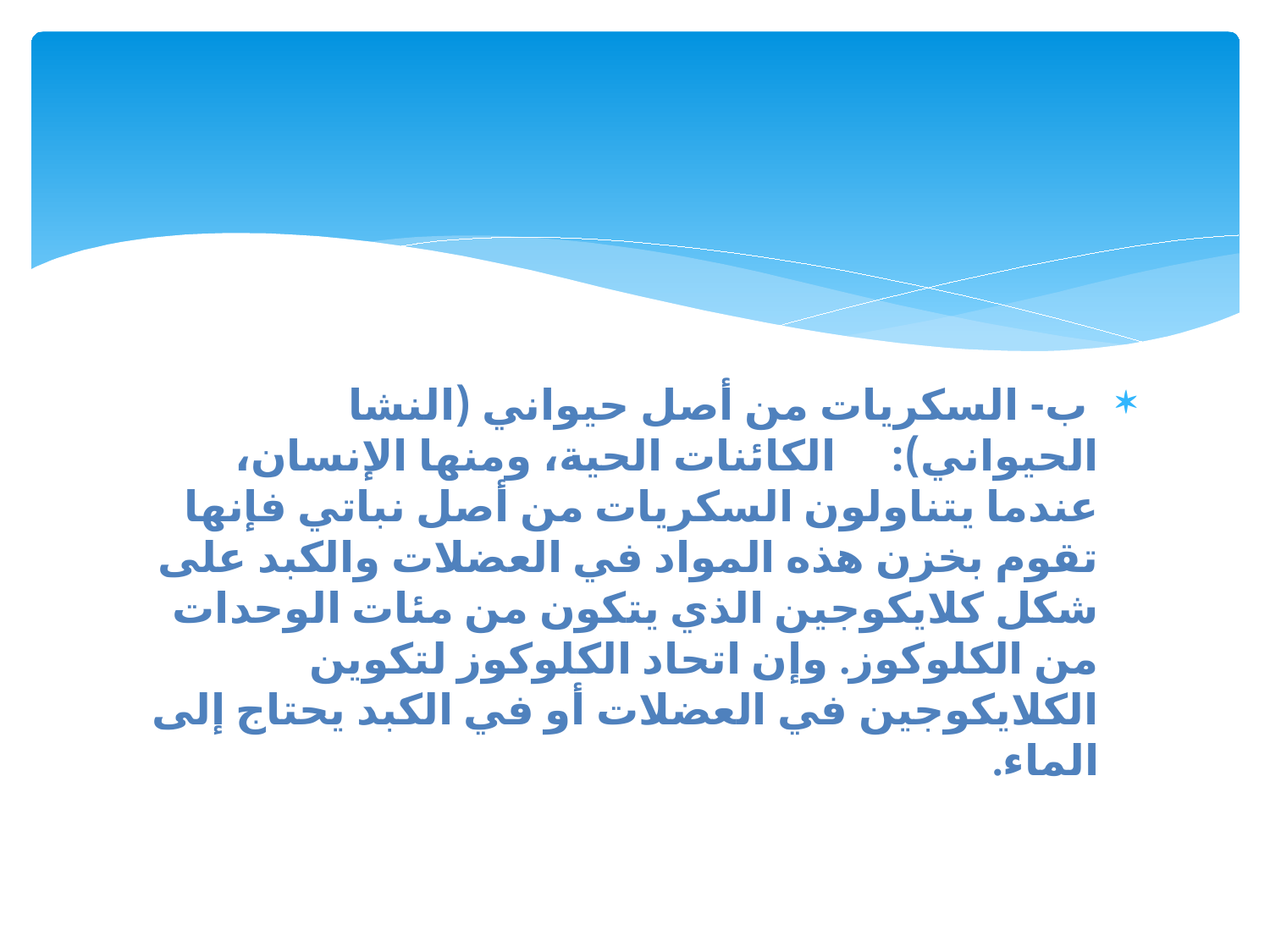

ب- السكريات من أصل حيواني (النشا الحيواني):     الكائنات الحية، ومنها الإنسان، عندما يتناولون السكريات من أصل نباتي فإنها تقوم بخزن هذه المواد في العضلات والكبد على شكل كلايكوجين الذي يتكون من مئات الوحدات من الكلوكوز. وإن اتحاد الكلوكوز لتكوين الكلايكوجين في العضلات أو في الكبد يحتاج إلى الماء.